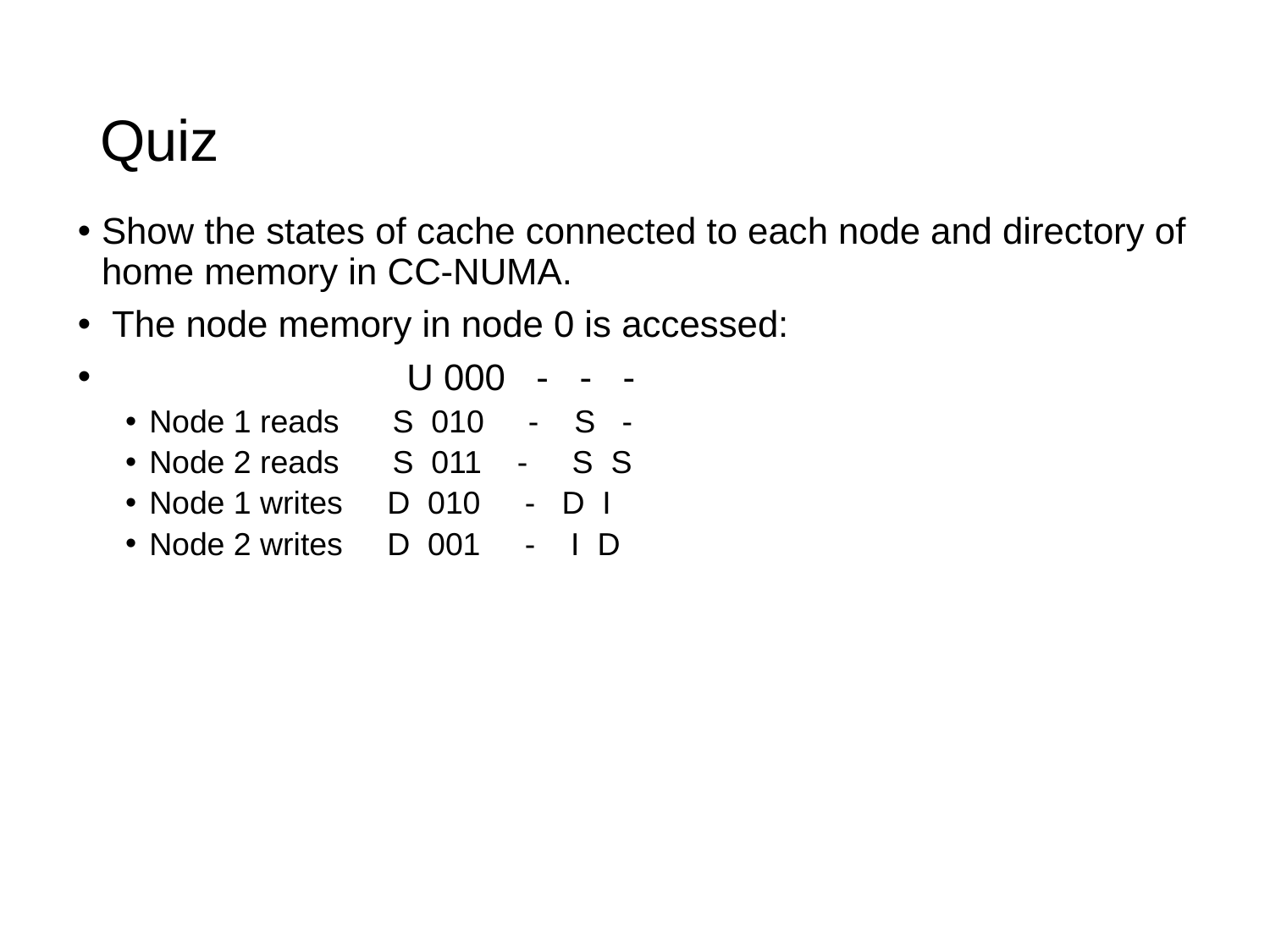

# Quiz
Show the states of cache connected to each node and directory of home memory in CC-NUMA.
 The node memory in node 0 is accessed:
　　　　　　　　U 000   -   -   -
Node 1 reads      S  010     -    S   -
Node 2 reads      S  011    -     S  S
Node 1 writes     D  010     -   D  I
Node 2 writes     D  001     -    I  D